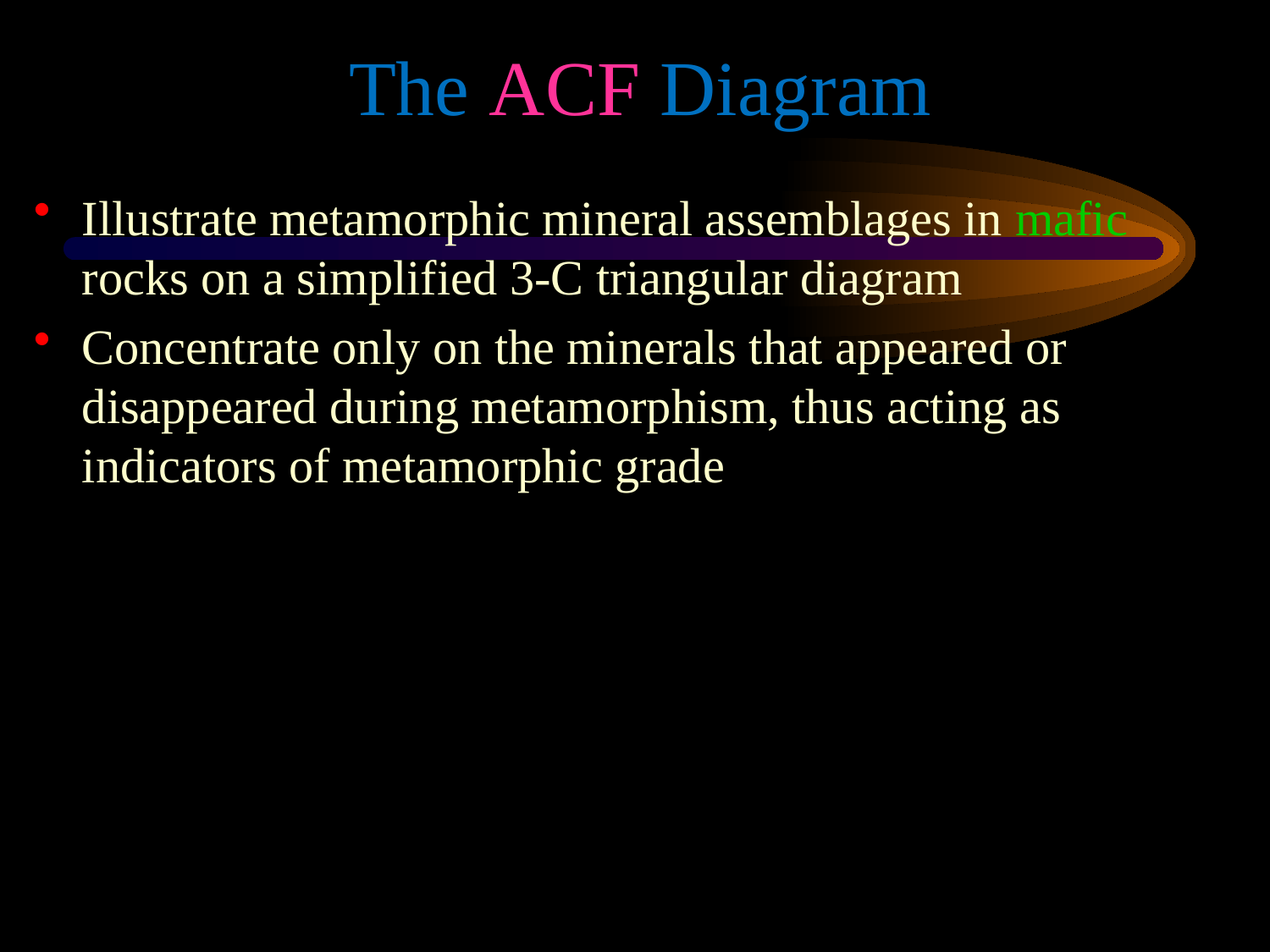

The ACF Diagram
Illustrate metamorphic mineral assemblages in mafic rocks on a simplified 3-C triangular diagram
Concentrate only on the minerals that appeared or disappeared during metamorphism, thus acting as indicators of metamorphic grade